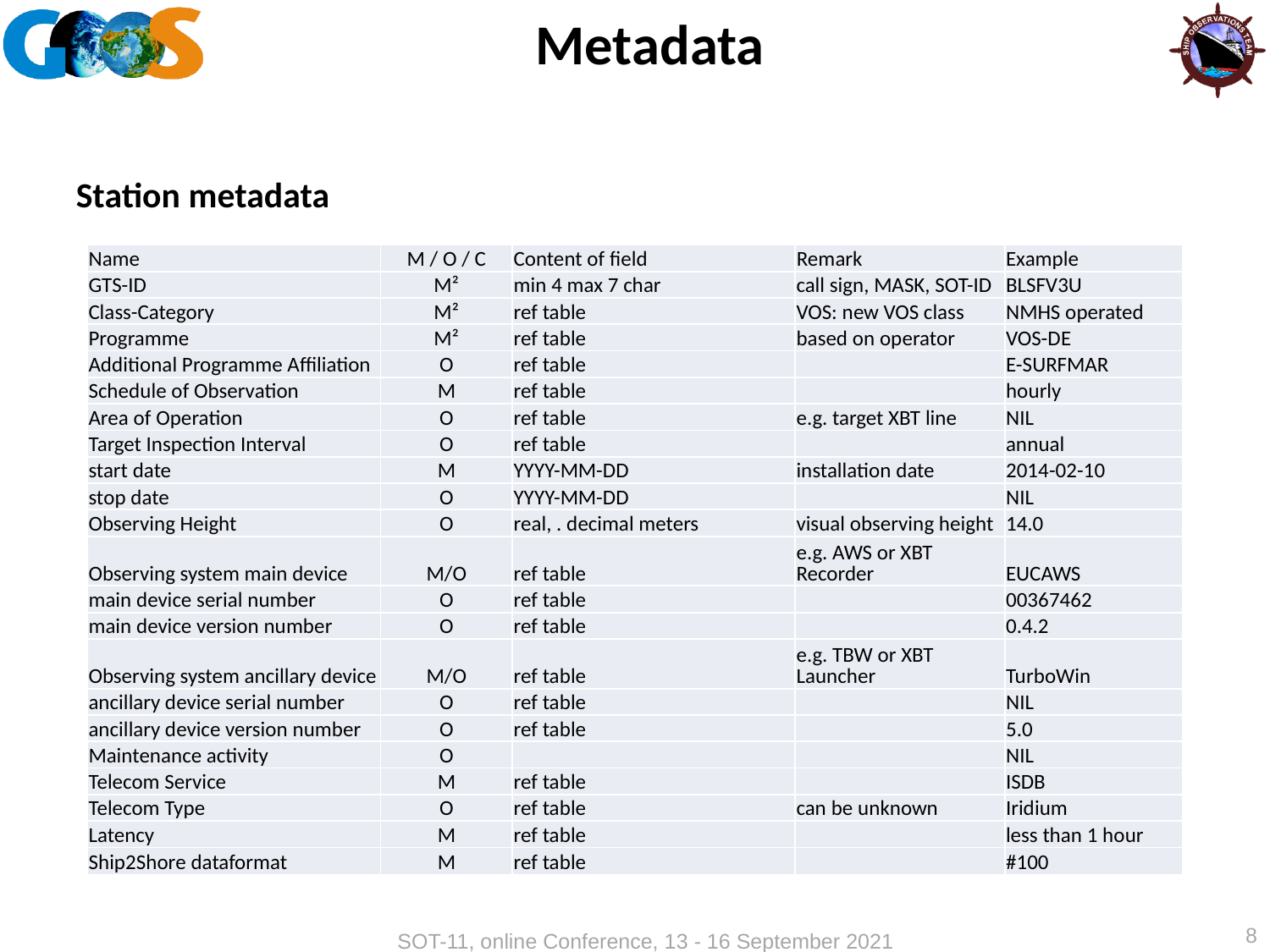

# Metadata
Station metadata
| Name | M / O / C | Content of field | Remark | Example |
| --- | --- | --- | --- | --- |
| GTS-ID | M² | min 4 max 7 char | call sign, MASK, SOT-ID | BLSFV3U |
| Class-Category | M² | ref table | VOS: new VOS class | NMHS operated |
| Programme | M² | ref table | based on operator | VOS-DE |
| Additional Programme Affiliation | O | ref table |  | E-SURFMAR |
| Schedule of Observation | M | ref table |  | hourly |
| Area of Operation | O | ref table | e.g. target XBT line | NIL |
| Target Inspection Interval | O | ref table |  | annual |
| start date | M | YYYY-MM-DD | installation date | 2014-02-10 |
| stop date | O | YYYY-MM-DD |  | NIL |
| Observing Height | O | real, . decimal meters | visual observing height | 14.0 |
| Observing system main device | M/O | ref table | e.g. AWS or XBT Recorder | EUCAWS |
| main device serial number | O | ref table |  | 00367462 |
| main device version number | O | ref table |  | 0.4.2 |
| Observing system ancillary device | M/O | ref table | e.g. TBW or XBT Launcher | TurboWin |
| ancillary device serial number | O | ref table |  | NIL |
| ancillary device version number | O | ref table |  | 5.0 |
| Maintenance activity | O |  |  | NIL |
| Telecom Service | M | ref table |  | ISDB |
| Telecom Type | O | ref table | can be unknown | Iridium |
| Latency | M | ref table |  | less than 1 hour |
| Ship2Shore dataformat | M | ref table |  | #100 |
8